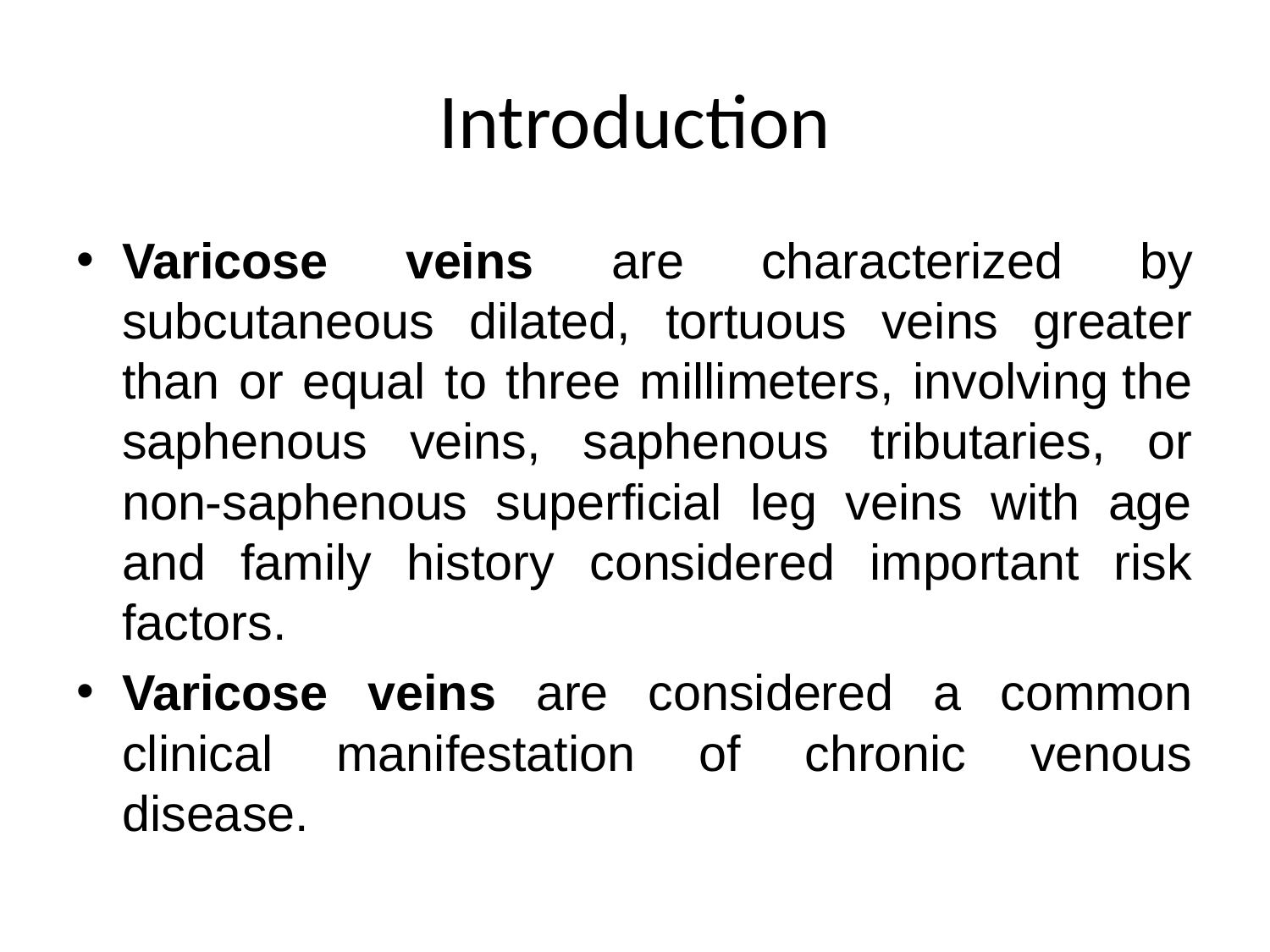

# Introduction
Varicose veins are characterized by subcutaneous dilated, tortuous veins greater than or equal to three millimeters, involving the saphenous veins, saphenous tributaries, or non-saphenous superficial leg veins with age and family history considered important risk factors.
Varicose veins are considered a common clinical manifestation of chronic venous disease.